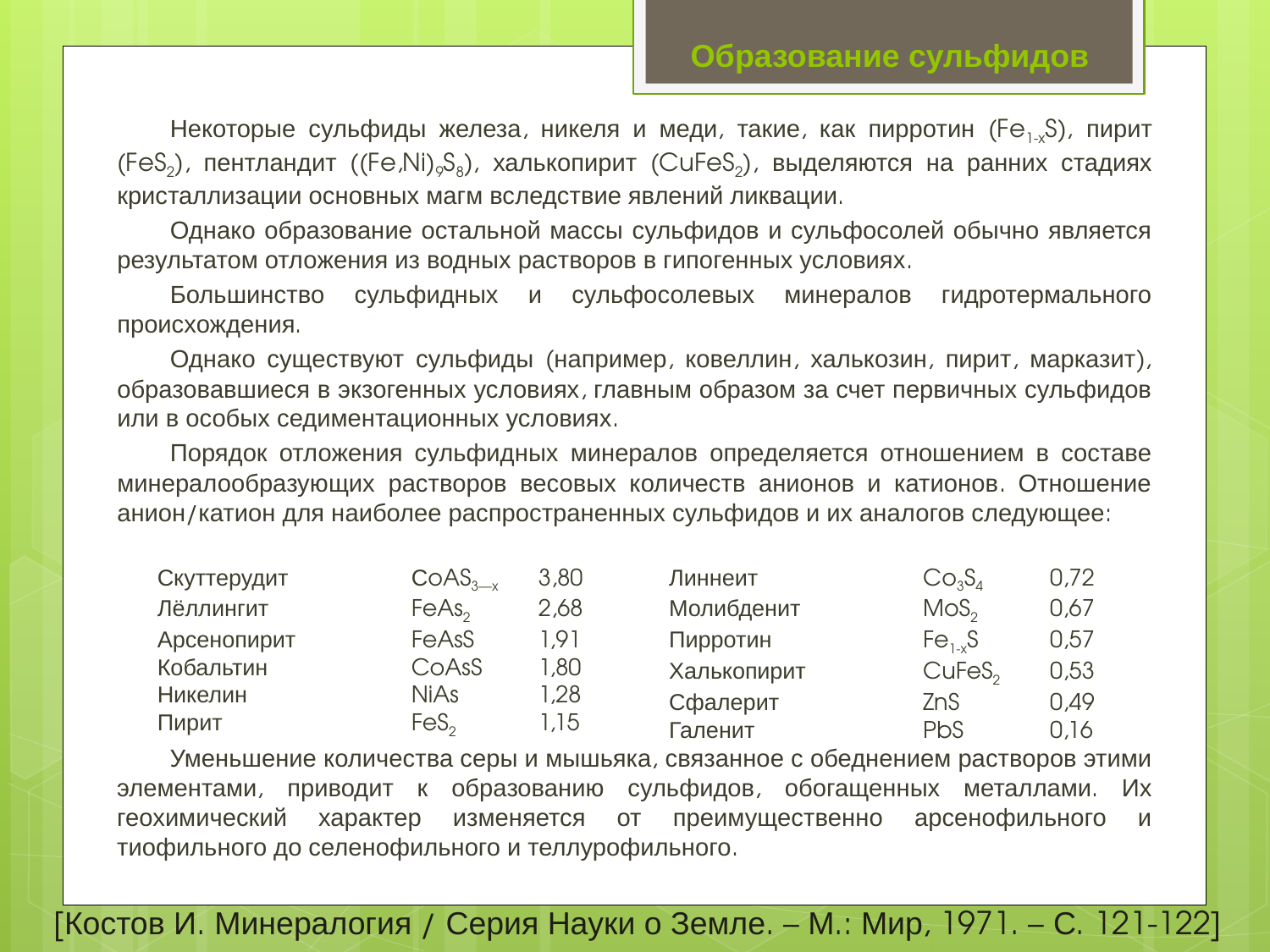

Образование сульфидов
Некоторые сульфиды железа, никеля и меди, такие, как пирротин (Fe1-xS), пирит (FeS2), пентландит ((Fe,Ni)9S8), халькопирит (CuFeS2), выделяются на ранних стадиях кристаллизации основных магм вследствие явлений ликвации.
Однако образование остальной массы сульфидов и сульфосолей обычно является результатом отложения из водных растворов в гипогенных условиях.
Большинство сульфидных и сульфосолевых минералов гидротермального происхождения.
Однако существуют сульфиды (например, ковеллин, халькозин, пирит, марказит), образовавшиеся в экзогенных условиях, главным образом за счет первичных сульфидов или в особых седиментационных условиях.
Порядок отложения сульфидных минералов определяется отношением в составе минералообразующих растворов весовых количеств анионов и катионов. Отношение анион/катион для наиболее распространенных сульфидов и их аналогов следующее:

Скуттерудит	СoAS3—x	3,80
Лёллингит		FeAs2	2,68
Арсенопирит	FeAsS	1,91
Кобальтин		CoAsS	1,80
Никелин		NiAs	1,28
Пирит		FeS2	1,15
Линнеит		Co3S4	0,72
Молибденит	MoS2	0,67
Пирротин		Fe1-xS	0,57
Халькопирит	CuFeS2	0,53
Сфалерит		ZnS	0,49
Галенит		PbS	0,16
Уменьшение количества серы и мышьяка, связанное с обеднением растворов этими элементами, приводит к образованию сульфидов, обогащенных металлами. Их геохимический характер изменяется от преимущественно арсенофильного и тиофильного до селенофильного и теллурофильного.
[Костов И. Минералогия / Серия Науки о Земле. – М.: Мир, 1971. – С. 121-122]